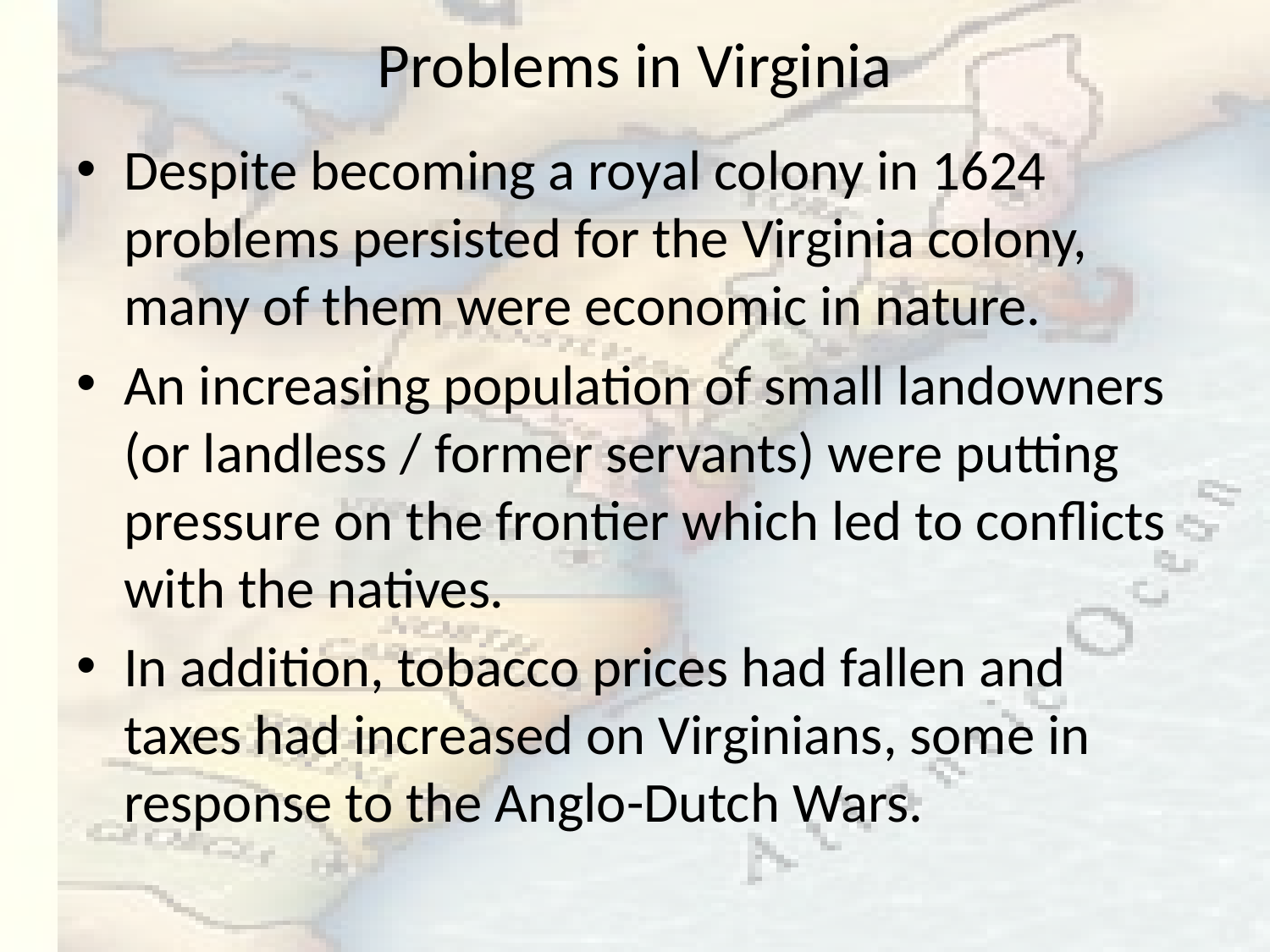

# Problems in Virginia
Despite becoming a royal colony in 1624 problems persisted for the Virginia colony, many of them were economic in nature.
An increasing population of small landowners (or landless / former servants) were putting pressure on the frontier which led to conflicts with the natives.
In addition, tobacco prices had fallen and taxes had increased on Virginians, some in response to the Anglo-Dutch Wars.